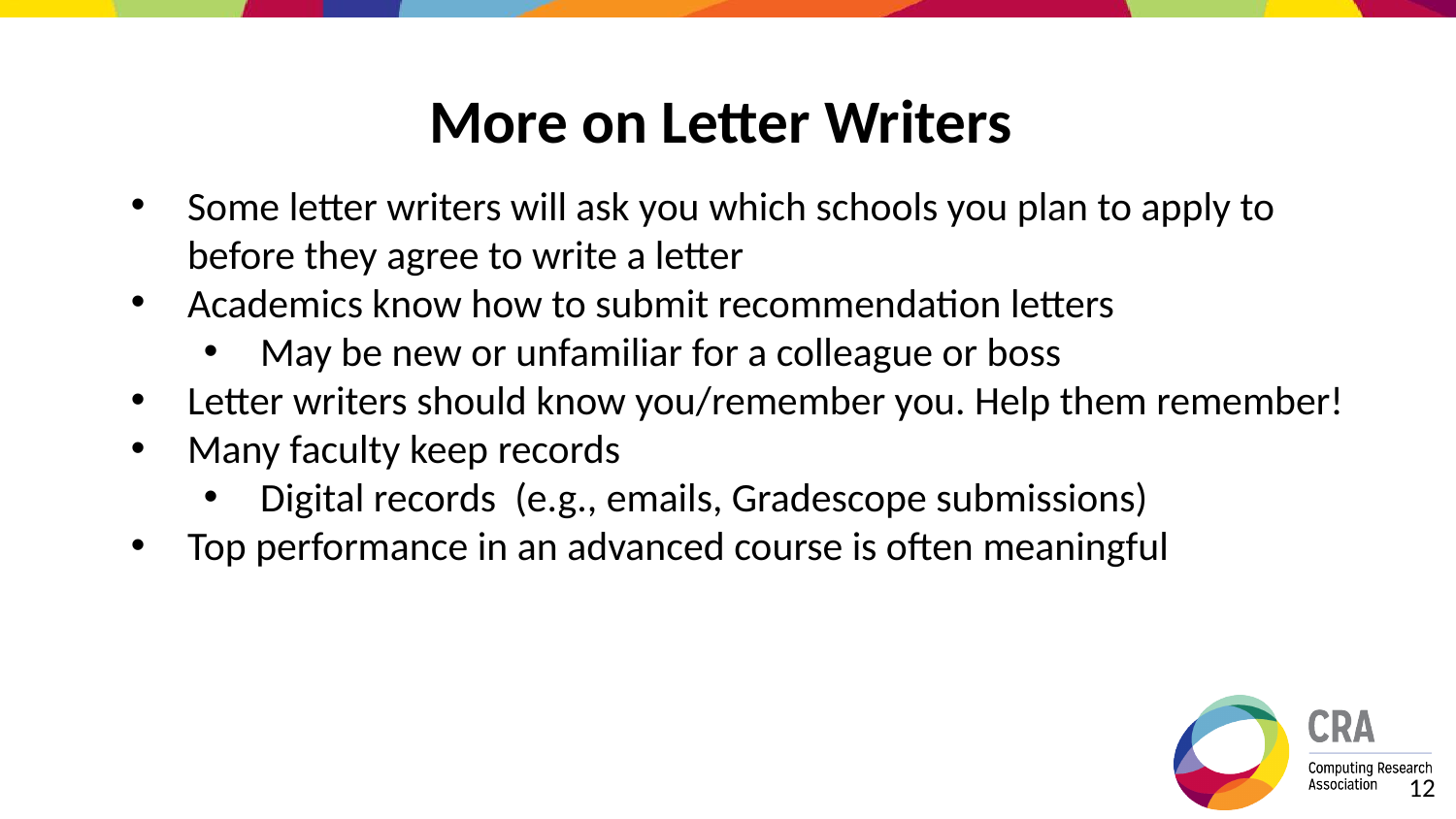

# More on Letter Writers
Some letter writers will ask you which schools you plan to apply to before they agree to write a letter
Academics know how to submit recommendation letters
May be new or unfamiliar for a colleague or boss
Letter writers should know you/remember you. Help them remember!
Many faculty keep records
Digital records  (e.g., emails, Gradescope submissions)
Top performance in an advanced course is often meaningful
12